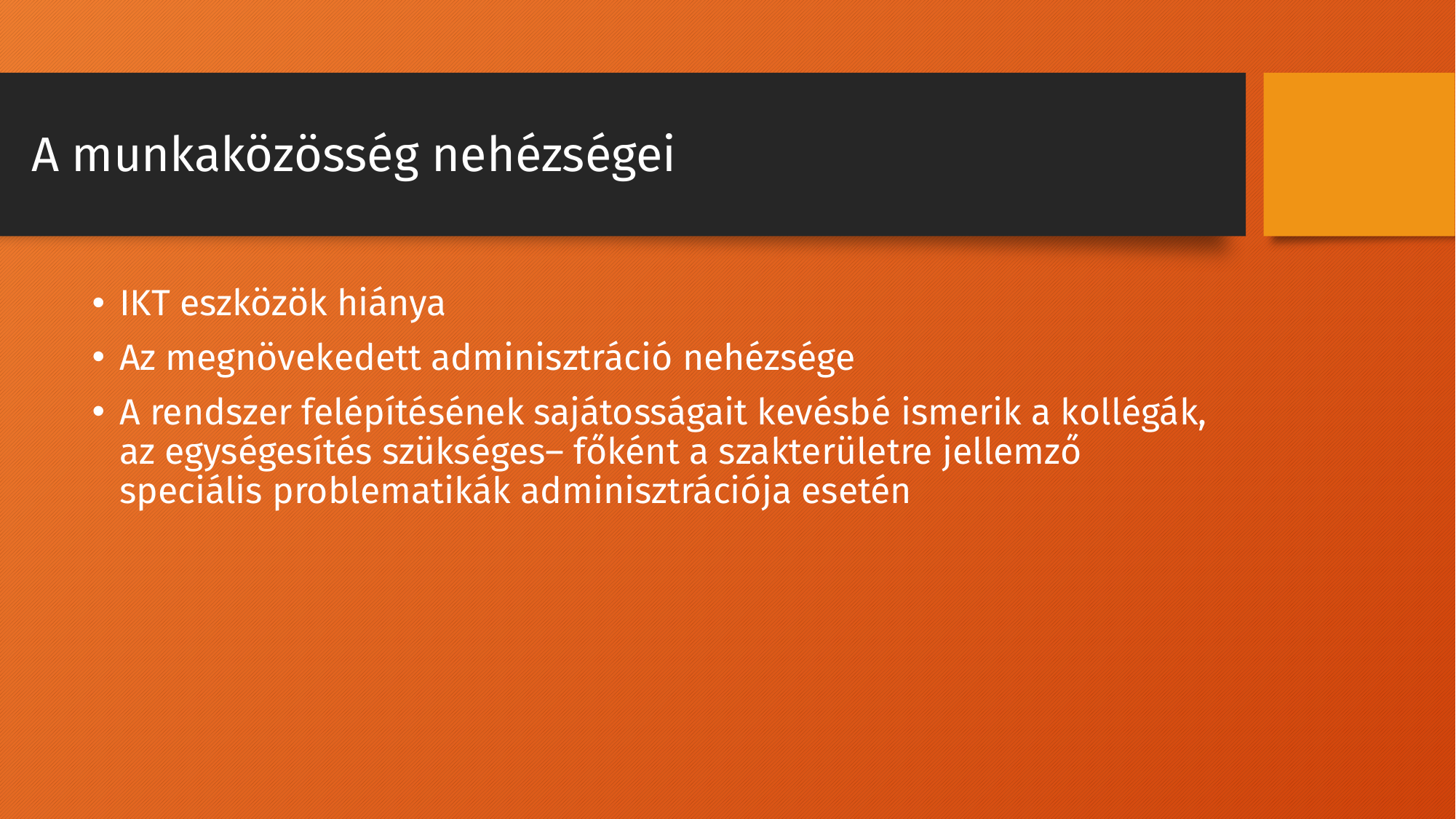

# A munkaközösség nehézségei
IKT eszközök hiánya
Az megnövekedett adminisztráció nehézsége
A rendszer felépítésének sajátosságait kevésbé ismerik a kollégák, az egységesítés szükséges– főként a szakterületre jellemző speciális problematikák adminisztrációja esetén